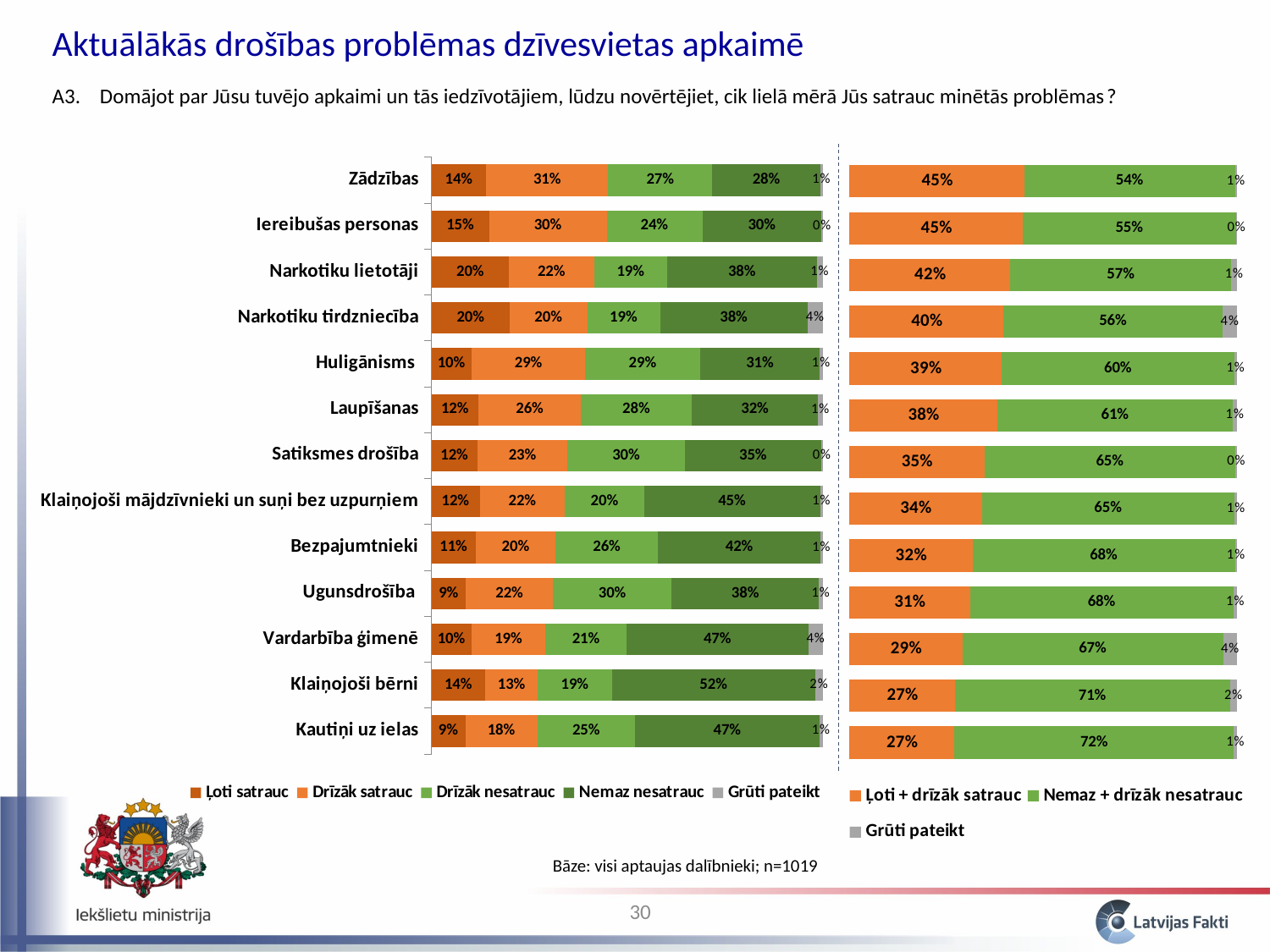

Aktuālākās drošības problēmas dzīvesvietas apkaimē
A3. 	Domājot par Jūsu tuvējo apkaimi un tās iedzīvotājiem, lūdzu novērtējiet, cik lielā mērā Jūs satrauc minētās problēmas?

### Chart

| Category | Ļoti satrauc | Drīzāk satrauc | Drīzāk nesatrauc | Nemaz nesatrauc | Grūti pateikt |
|---|---|---|---|---|---|
| Kautiņi uz ielas | 0.08676245976692182 | 0.18428810512806432 | 0.249732821675373 | 0.47113645457923786 | 0.008080158850403541 |
| Klaiņojoši bērni | 0.13779805679130858 | 0.13469097559979948 | 0.18879640872024975 | 0.5203805099540122 | 0.018334048934629824 |
| Vardarbība ģimenē | 0.10273139721062727 | 0.18908719067858543 | 0.20667028342637475 | 0.465914827470017 | 0.03559630121439549 |
| Ugunsdrošība  | 0.08813487232146844 | 0.22286585673598328 | 0.3029592552840515 | 0.376931966007852 | 0.009108049650645569 |
| Bezpajumtnieki | 0.11312305475266905 | 0.2044498878548604 | 0.2615921132149308 | 0.4154624271515457 | 0.005372517025994688 |
| Klaiņojoši mājdzīvnieki un suņi bez uzpurņiem | 0.1234143613479903 | 0.21831300619087698 | 0.2017822956289232 | 0.45038635153989115 | 0.006103985292319034 |
| Satiksmes drošība | 0.11761933102061548 | 0.2304157209139589 | 0.3003208406611825 | 0.3476274285089557 | 0.004016678895288018 |
| Laupīšanas | 0.12040462070134036 | 0.26154889228123634 | 0.2833830124470382 | 0.32364526091467327 | 0.011018213655712396 |
| Huligānisms  | 0.10269802725697814 | 0.2907601780484079 | 0.2930625697135108 | 0.306461780744016 | 0.007017444237087927 |
| Narkotiku tirdzniecība | 0.20027816730917444 | 0.19787208872284937 | 0.1863240493108302 | 0.37793287637590667 | 0.037592818281239664 |
| Narkotiku lietotāji | 0.1984949183589676 | 0.21702645288430109 | 0.18720706421701552 | 0.3828170636419444 | 0.014454500897771732 |
| Iereibušas personas | 0.14751992279459364 | 0.30040251894042314 | 0.24475868940655204 | 0.30417985325877395 | 0.0031390155996578197 |
| Zādzības | 0.14019372805149963 | 0.3116611918733982 | 0.2661002474797214 | 0.27684851145411726 | 0.005196321141264484 |

### Chart

| Category | Ļoti + drīzāk satrauc | Nemaz + drīzāk nesatrauc | Grūti pateikt |
|---|---|---|---|
| Kautiņi uz ielas | 0.27105056489498613 | 0.7208692762546108 | 0.008080158850403541 |
| Klaiņojoši bērni | 0.27248903239110805 | 0.709176918674262 | 0.018334048934629824 |
| Vardarbība ģimenē | 0.29181858788921267 | 0.6725851108963917 | 0.03559630121439549 |
| Ugunsdrošība  | 0.31100072905745174 | 0.6798912212919035 | 0.009108049650645569 |
| Bezpajumtnieki | 0.31757294260752944 | 0.6770545403664765 | 0.005372517025994688 |
| Klaiņojoši mājdzīvnieki un suņi bez uzpurņiem | 0.3417273675388673 | 0.6521686471688143 | 0.006103985292319034 |
| Satiksmes drošība | 0.3480350519345744 | 0.6479482691701383 | 0.004016678895288018 |
| Laupīšanas | 0.3819535129825768 | 0.6070282733617114 | 0.011018213655712396 |
| Huligānisms  | 0.39345820530538606 | 0.5995243504575268 | 0.007017444237087927 |
| Narkotiku tirdzniecība | 0.3981502560320238 | 0.5642569256867368 | 0.037592818281239664 |
| Narkotiku lietotāji | 0.4155213712432687 | 0.57002412785896 | 0.014454500897771732 |
| Iereibušas personas | 0.4479224417350168 | 0.548938542665326 | 0.0031390155996578197 |
| Zādzības | 0.45185491992489785 | 0.5429487589338386 | 0.005196321141264484 |
Bāze: visi aptaujas dalībnieki; n=1019
30